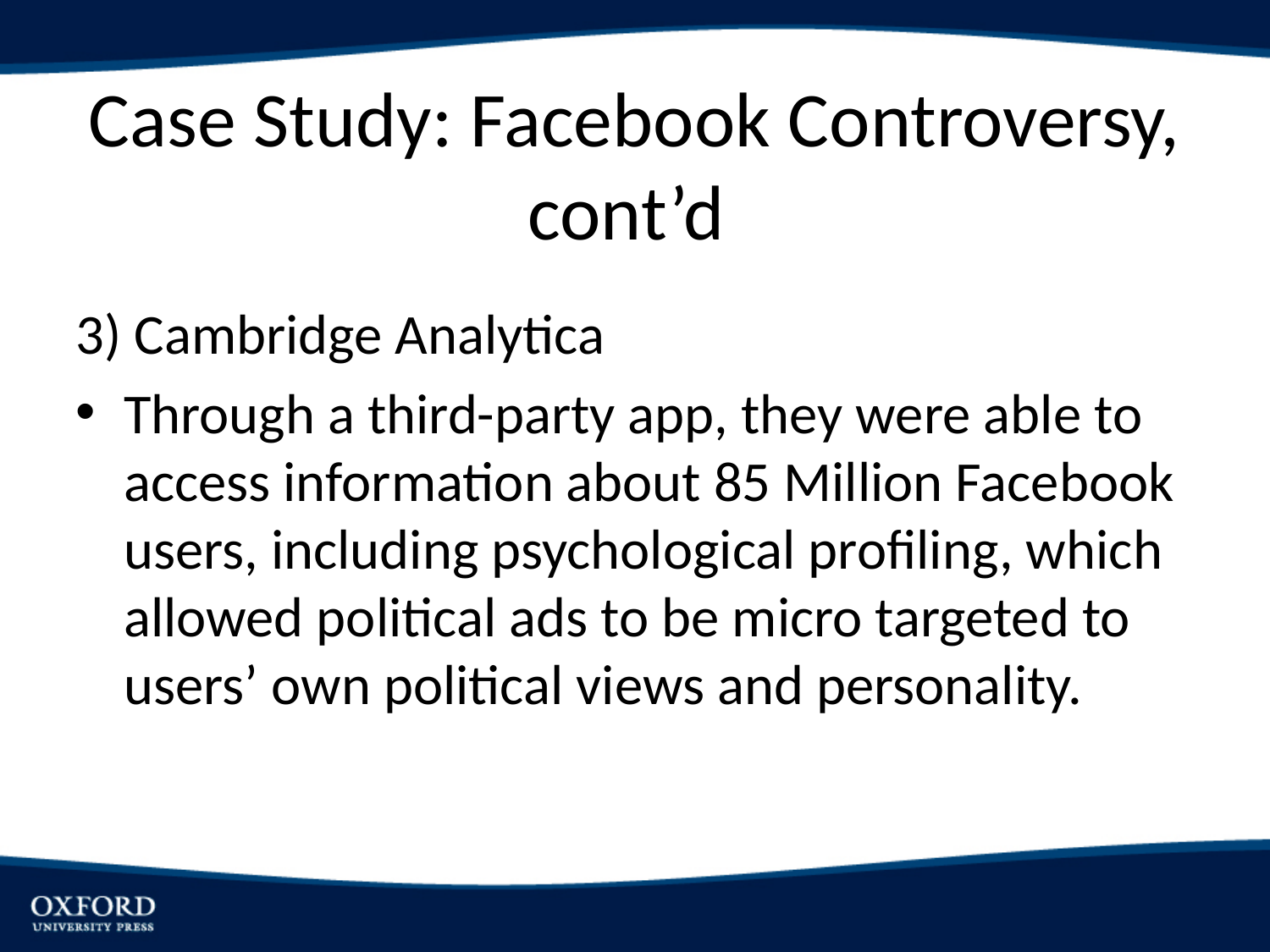

Case Study: Facebook Controversy, cont’d
3) Cambridge Analytica
Through a third-party app, they were able to access information about 85 Million Facebook users, including psychological profiling, which allowed political ads to be micro targeted to users’ own political views and personality.